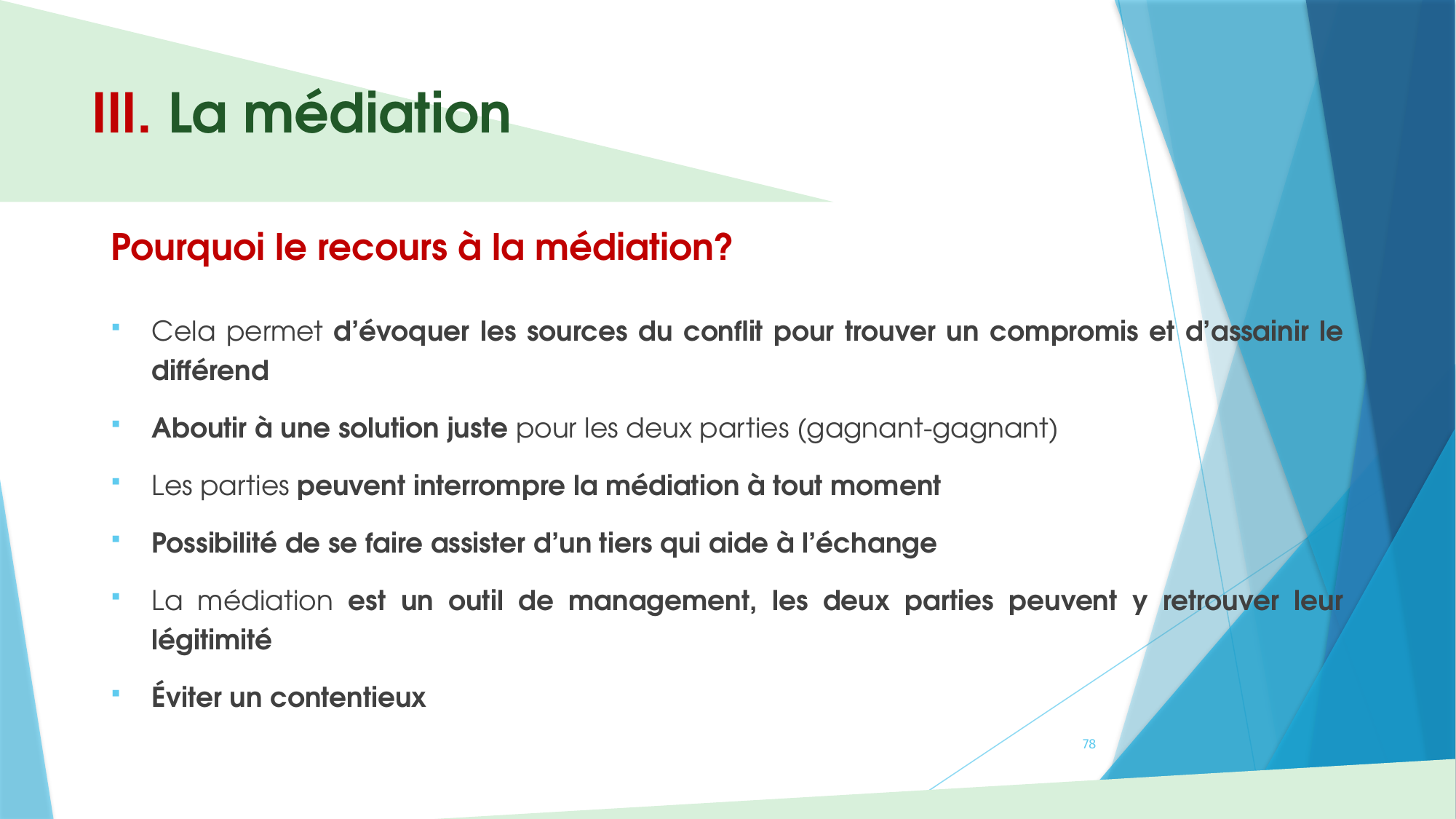

# III. La médiation
Pourquoi le recours à la médiation?

Cela permet d’évoquer les sources du conflit pour trouver un compromis et d’assainir le différend
Aboutir à une solution juste pour les deux parties (gagnant-gagnant)
Les parties peuvent interrompre la médiation à tout moment
Possibilité de se faire assister d’un tiers qui aide à l’échange
La médiation est un outil de management, les deux parties peuvent y retrouver leur légitimité
Éviter un contentieux

78